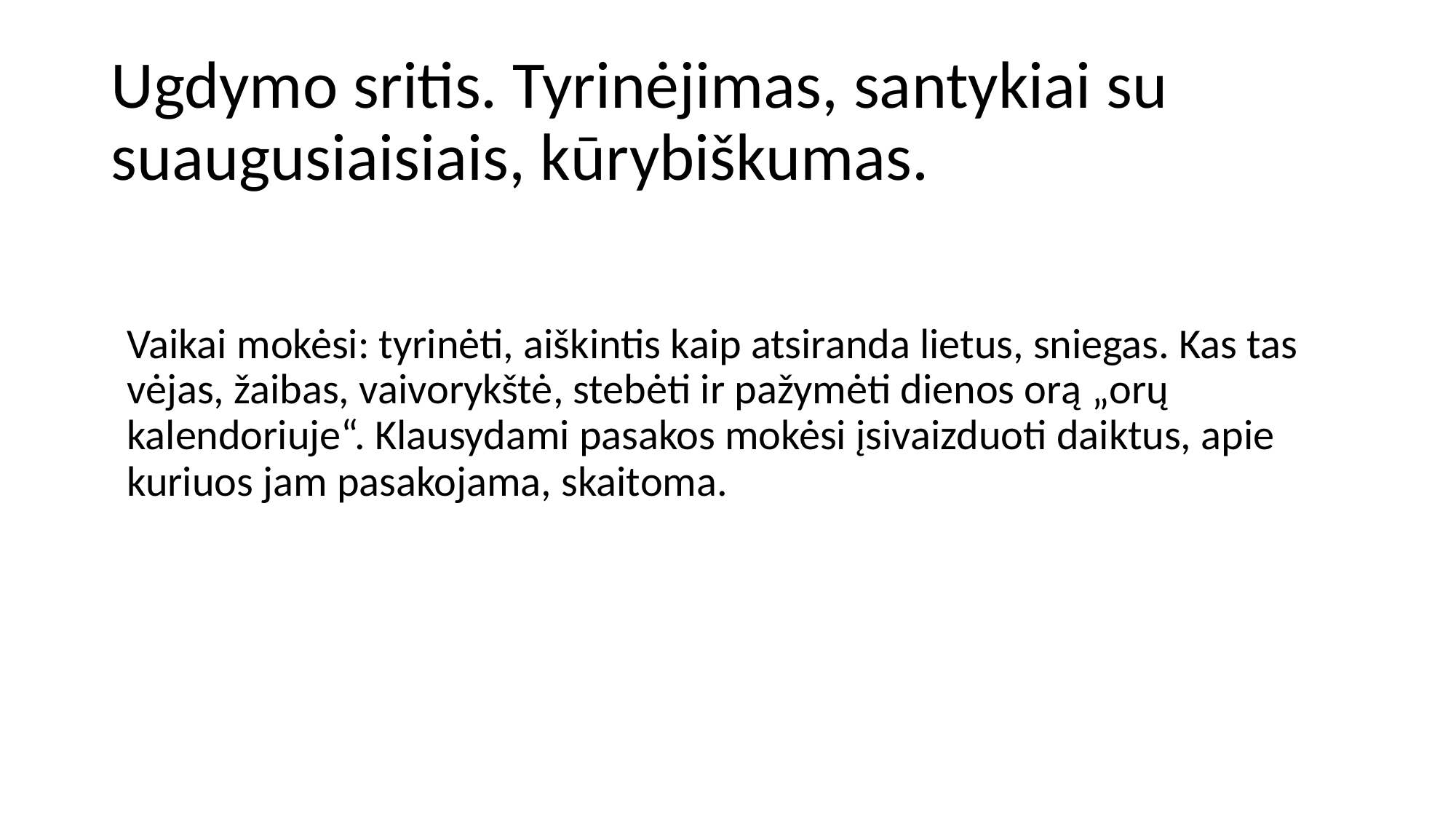

# Ugdymo sritis. Tyrinėjimas, santykiai su suaugusiaisiais, kūrybiškumas.
Vaikai mokėsi: tyrinėti, aiškintis kaip atsiranda lietus, sniegas. Kas tas vėjas, žaibas, vaivorykštė, stebėti ir pažymėti dienos orą „orų kalendoriuje“. Klausydami pasakos mokėsi įsivaizduoti daiktus, apie kuriuos jam pasakojama, skaitoma.